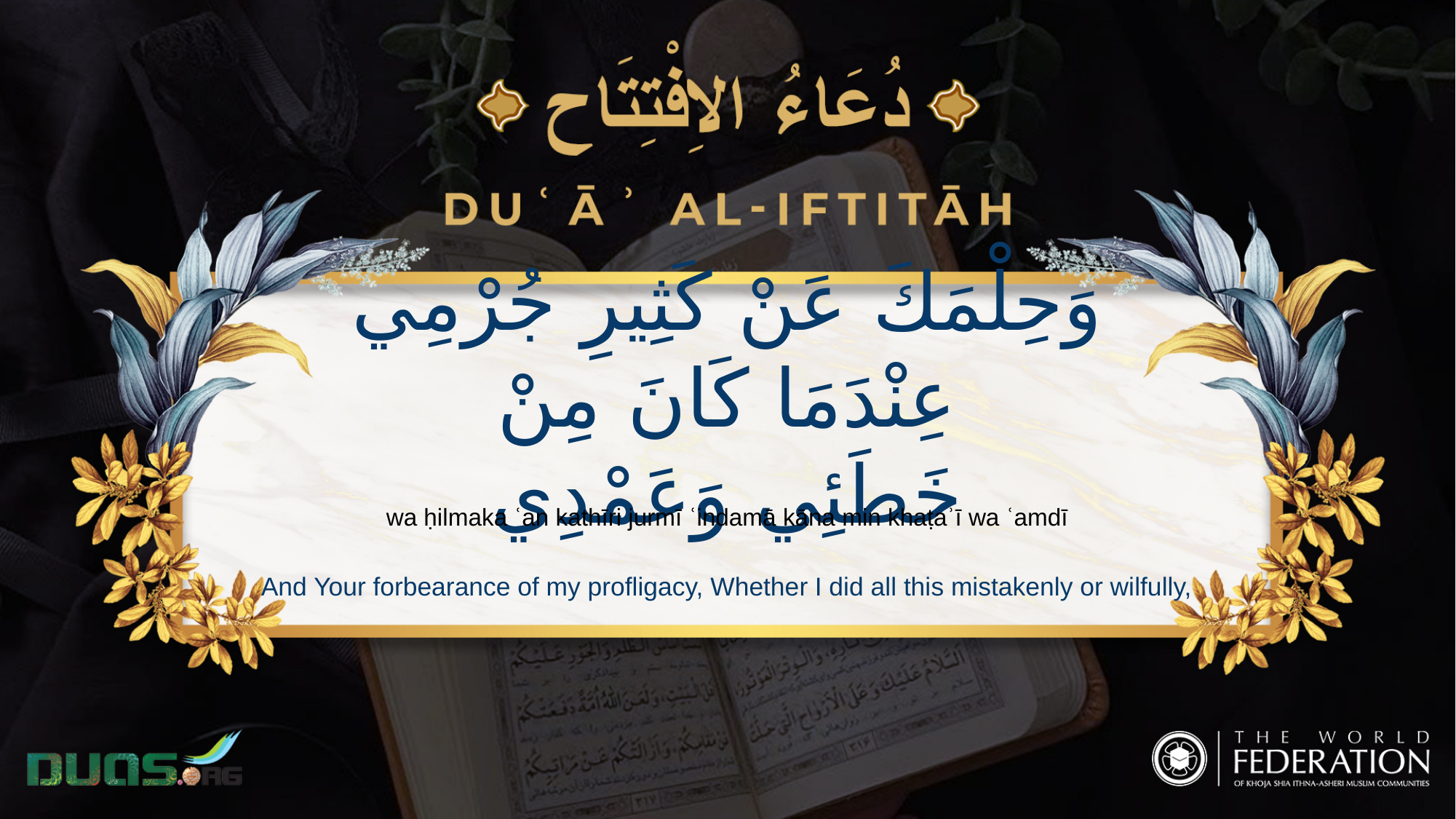

وَحِلْمَكَ عَنْ كَثِيرِ جُرْمِي عِنْدَمَا كَانَ مِنْ
خَطَئِي وَعَمْدِي
wa ḥilmaka ʿan kathīri jurmī ʿindamā kāna min khaṭaʾī wa ʿamdī
And Your forbearance of my profligacy, Whether I did all this mistakenly or wilfully,